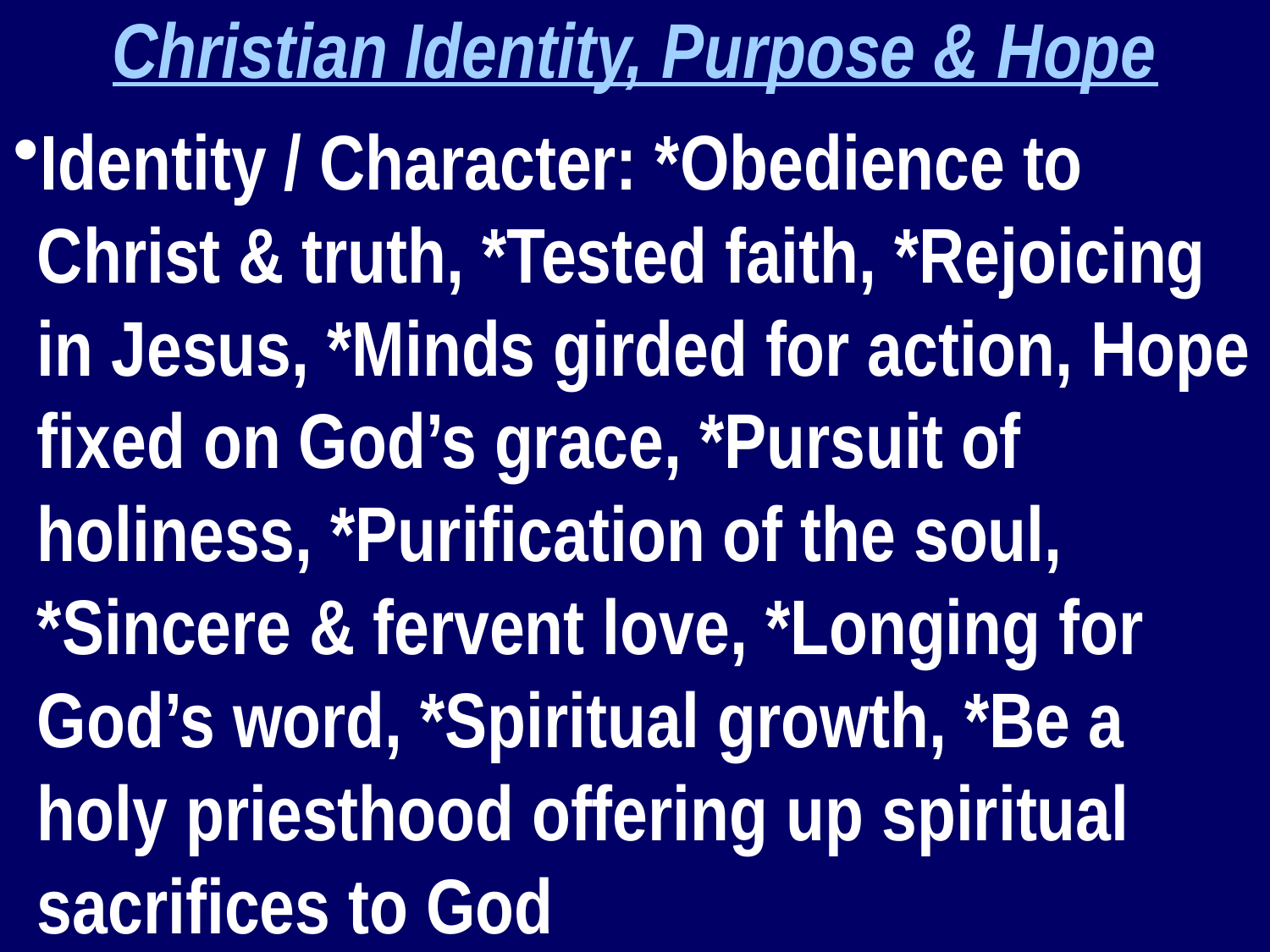

Christian Identity, Purpose & Hope
Identity / Character: *Obedience to Christ & truth, *Tested faith, *Rejoicing in Jesus, *Minds girded for action, Hope fixed on God’s grace, *Pursuit of holiness, *Purification of the soul, *Sincere & fervent love, *Longing for God’s word, *Spiritual growth, *Be a holy priesthood offering up spiritual sacrifices to God